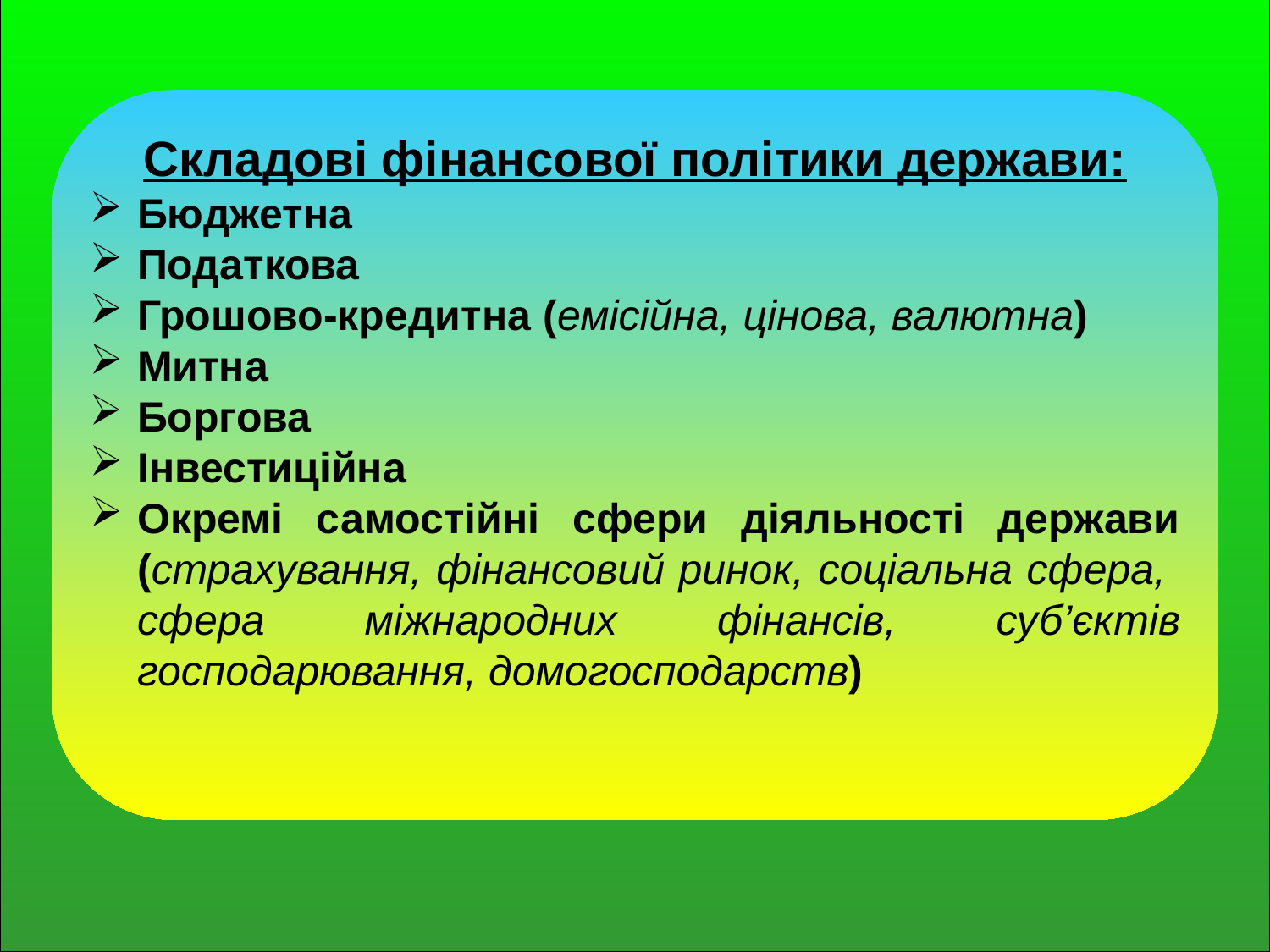

Складові фінансової політики держави:
Бюджетна
Податкова
Грошово-кредитна (емісійна, цінова, валютна)
Митна
Боргова
Інвестиційна
Окремі самостійні сфери діяльності держави (страхування, фінансовий ринок, соціальна сфера,  сфера міжнародних фінансів, суб’єктів господарювання, домогосподарств)